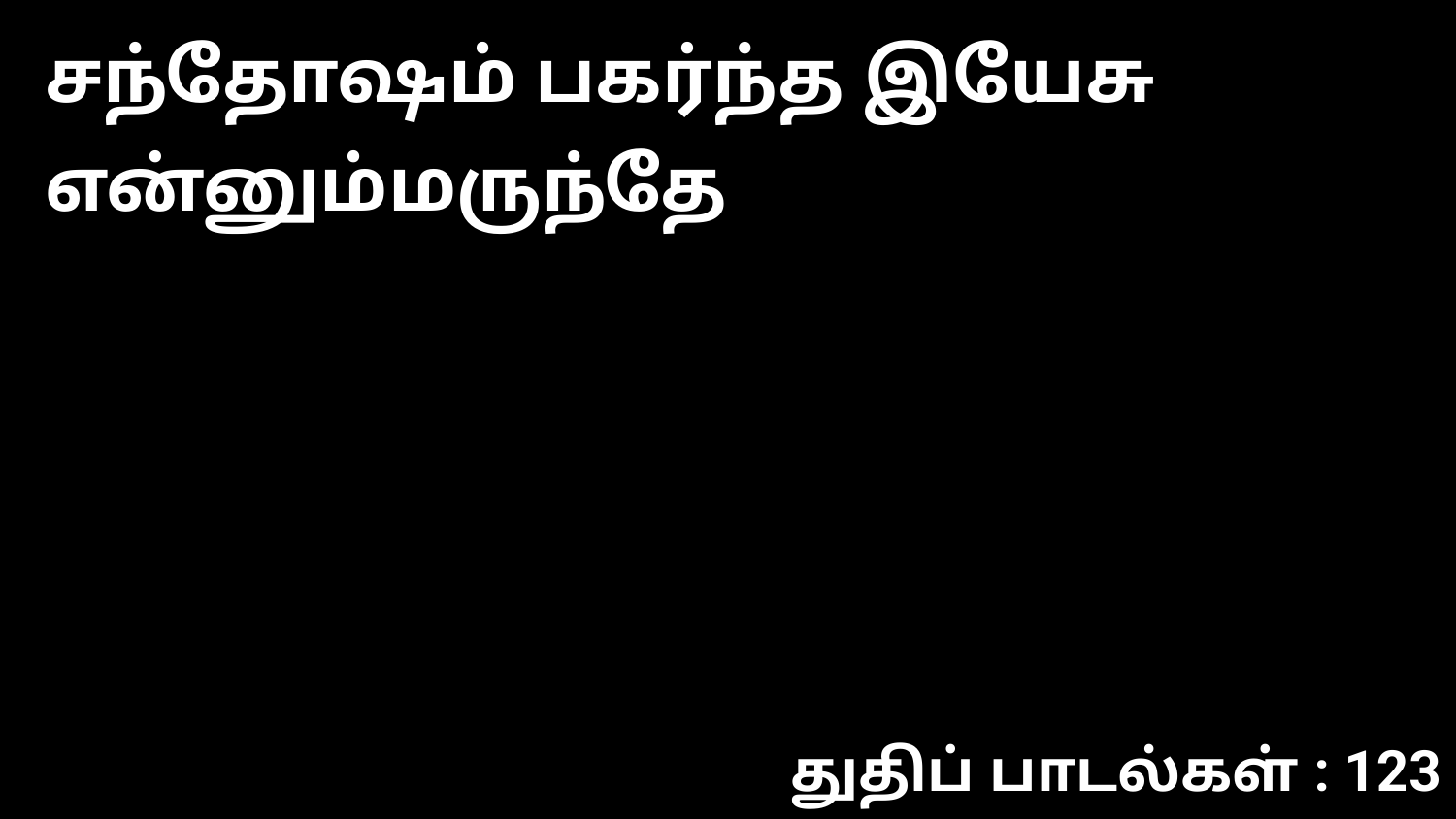

சந்தோஷம் பகர்ந்த இயேசு என்னும்மருந்தே
துதிப் பாடல்கள் : 123